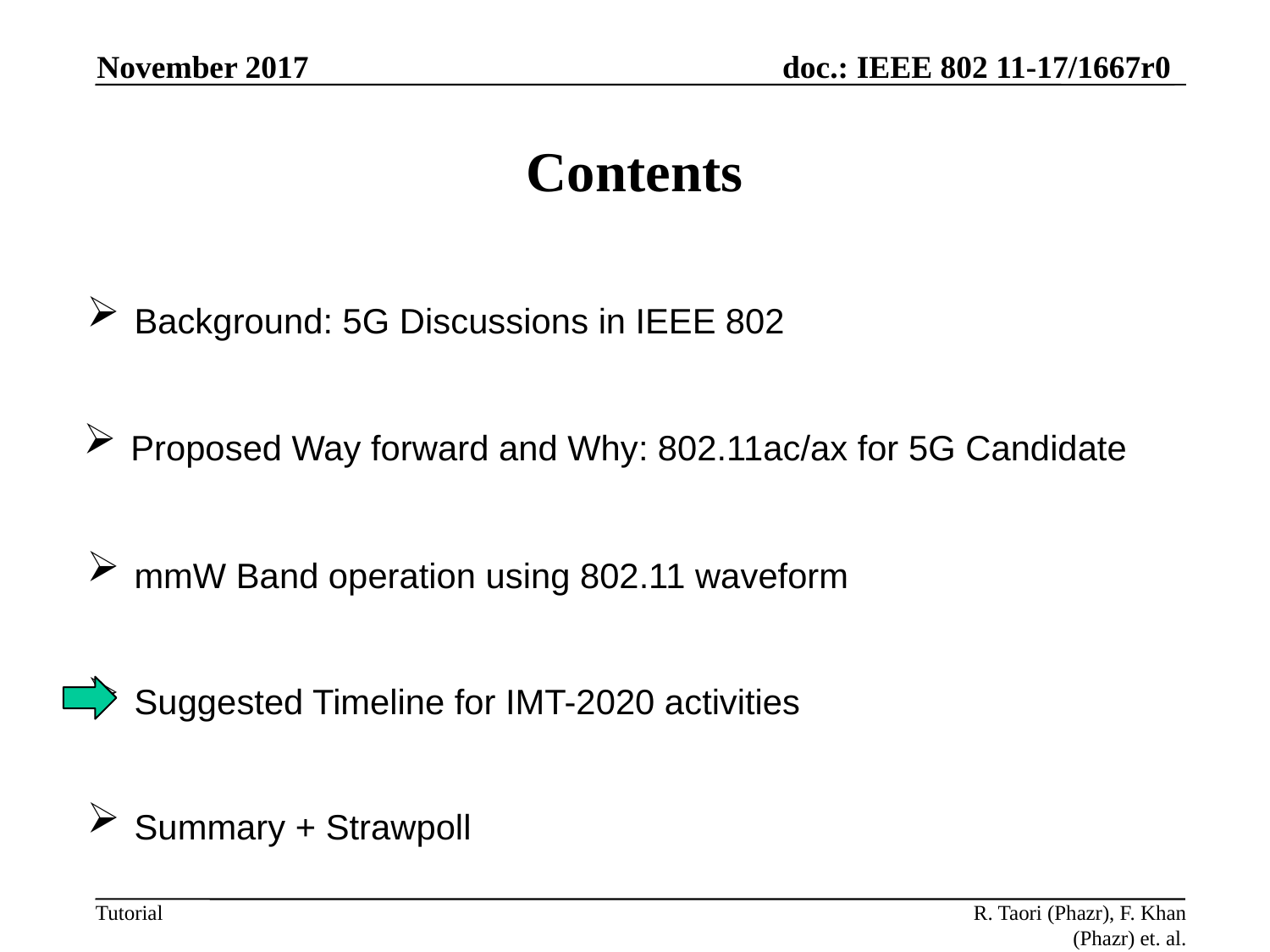

November 2017
# Contents
 Background: 5G Discussions in IEEE 802
 Proposed Way forward and Why: 802.11ac/ax for 5G Candidate
 mmW Band operation using 802.11 waveform
 Suggested Timeline for IMT-2020 activities

 Summary + Strawpoll
R. Taori (Phazr), F. Khan (Phazr) et. al.